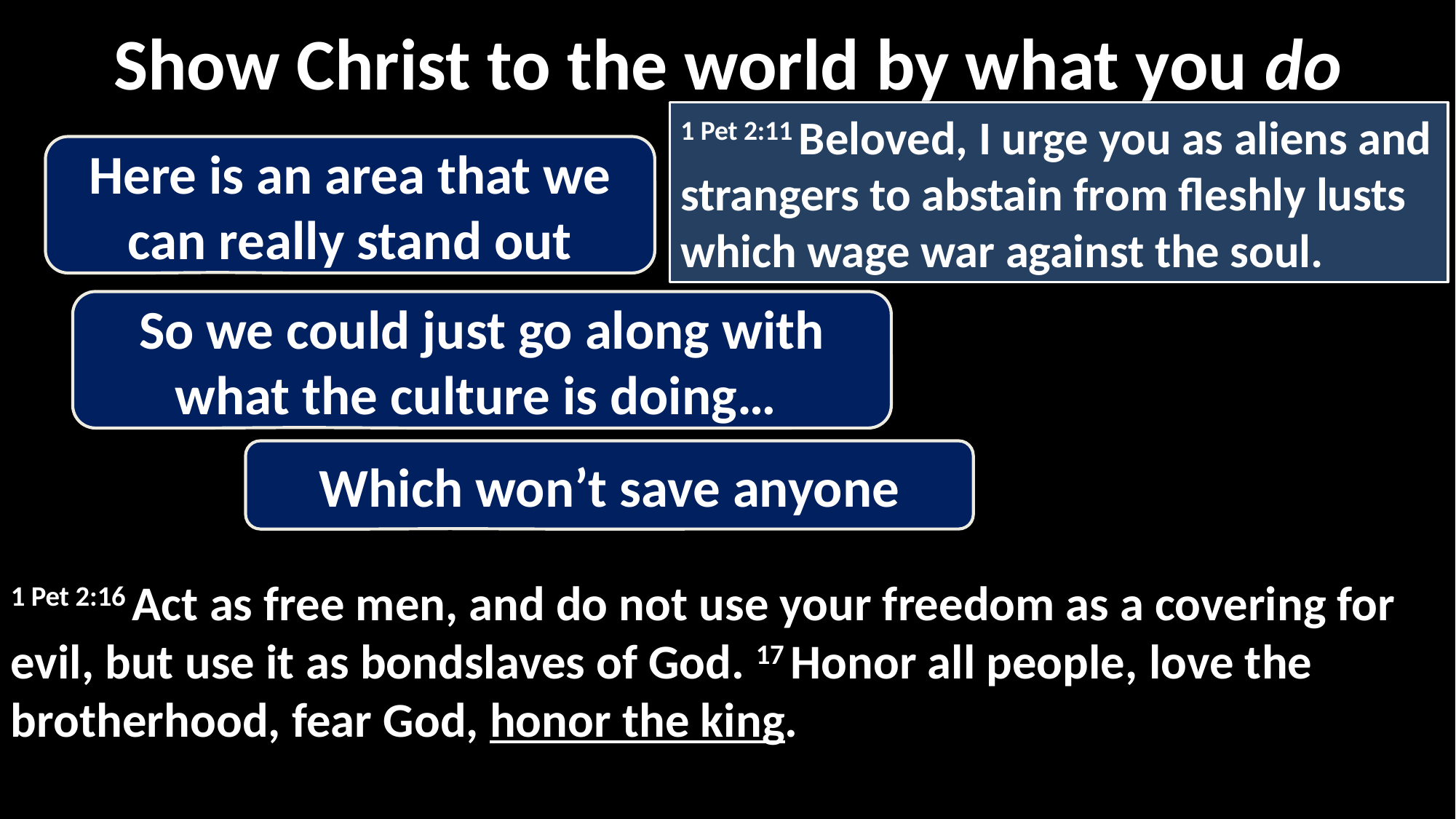

Show Christ to the world by what you do
1 Pet 2:11 Beloved, I urge you as aliens and strangers to abstain from fleshly lusts which wage war against the soul.
Here is an area that we can really stand out
So we could just go along with what the culture is doing…
Which won’t save anyone

1 Pet 2:16 Act as free men, and do not use your freedom as a covering for evil, but use it as bondslaves of God. 17 Honor all people, love the brotherhood, fear God, honor the king.